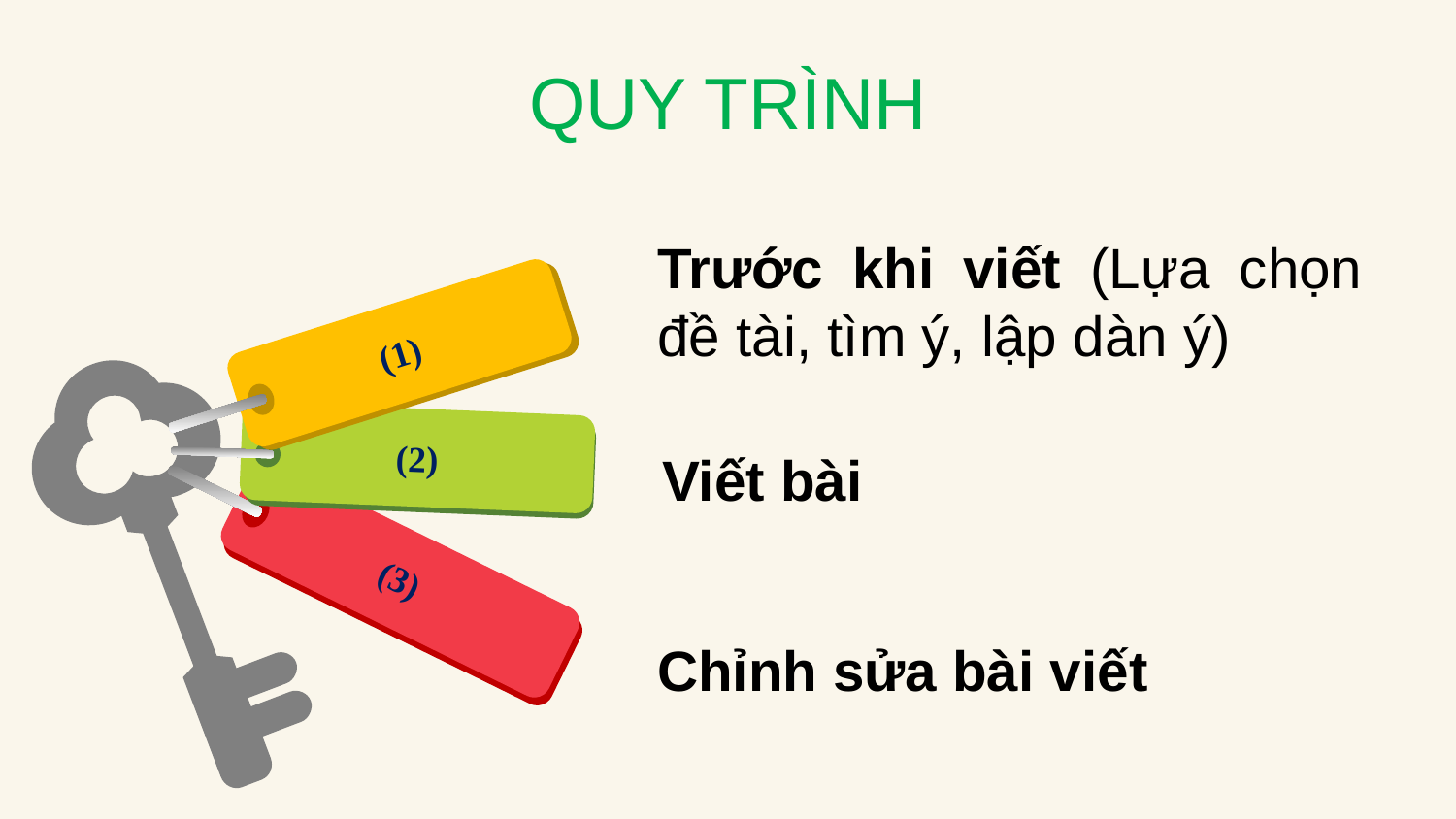

QUY TRÌNH
Trước khi viết (Lựa chọn đề tài, tìm ý, lập dàn ý)

(1)

(2)

Viết bài

(3)

Chỉnh sửa bài viết